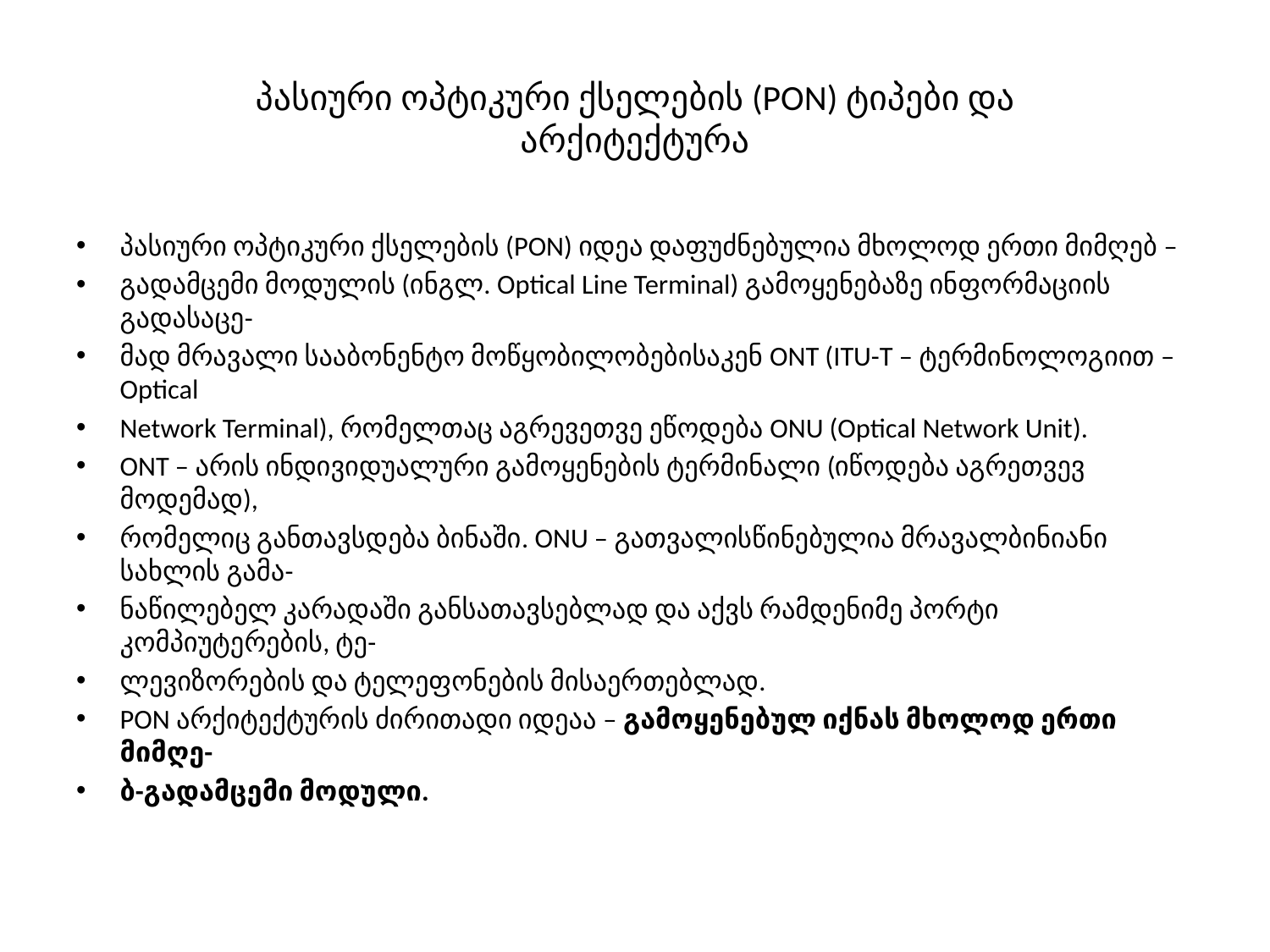

# პასიური ოპტიკური ქსელების (PON) ტიპები და არქიტექტურა
პასიური ოპტიკური ქსელების (PON) იდეა დაფუძნებულია მხოლოდ ერთი მიმღებ –
გადამცემი მოდულის (ინგლ. Optical Line Terminal) გამოყენებაზე ინფორმაციის გადასაცე-
მად მრავალი სააბონენტო მოწყობილობებისაკენ ONT (ITU-T – ტერმინოლოგიით – Optical
Network Terminal), რომელთაც აგრევეთვე ეწოდება ONU (Optical Network Unit).
ONT – არის ინდივიდუალური გამოყენების ტერმინალი (იწოდება აგრეთვევ მოდემად),
რომელიც განთავსდება ბინაში. ONU – გათვალისწინებულია მრავალბინიანი სახლის გამა-
ნაწილებელ კარადაში განსათავსებლად და აქვს რამდენიმე პორტი კომპიუტერების, ტე-
ლევიზორების და ტელეფონების მისაერთებლად.
PON არქიტექტურის ძირითადი იდეაა – გამოყენებულ იქნას მხოლოდ ერთი მიმღე-
ბ-გადამცემი მოდული.